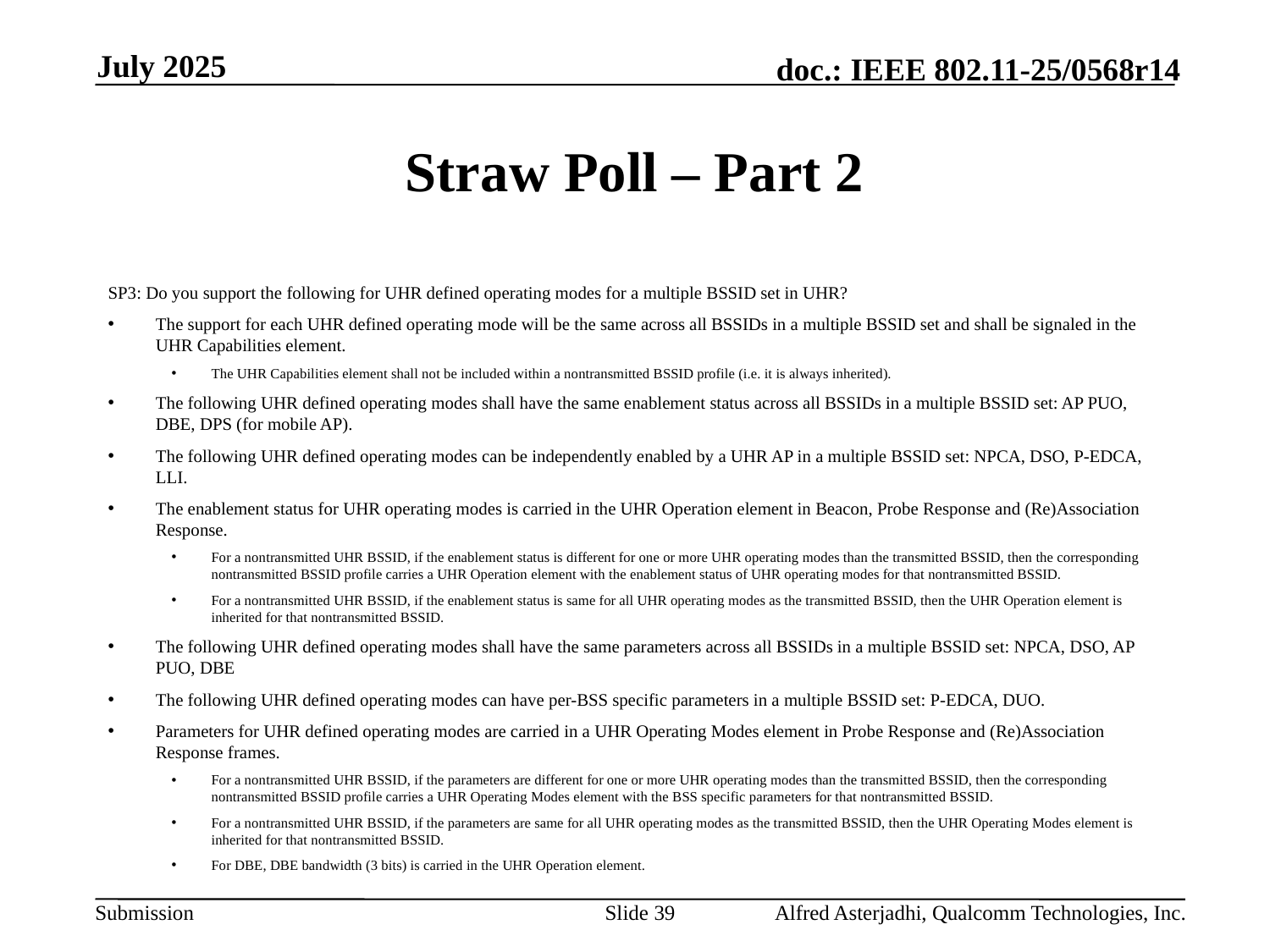

July 2025
# Straw Poll – Part 2
SP3: Do you support the following for UHR defined operating modes for a multiple BSSID set in UHR?
The support for each UHR defined operating mode will be the same across all BSSIDs in a multiple BSSID set and shall be signaled in the UHR Capabilities element.
The UHR Capabilities element shall not be included within a nontransmitted BSSID profile (i.e. it is always inherited).
The following UHR defined operating modes shall have the same enablement status across all BSSIDs in a multiple BSSID set: AP PUO, DBE, DPS (for mobile AP).
The following UHR defined operating modes can be independently enabled by a UHR AP in a multiple BSSID set: NPCA, DSO, P-EDCA, LLI.
The enablement status for UHR operating modes is carried in the UHR Operation element in Beacon, Probe Response and (Re)Association Response.
For a nontransmitted UHR BSSID, if the enablement status is different for one or more UHR operating modes than the transmitted BSSID, then the corresponding nontransmitted BSSID profile carries a UHR Operation element with the enablement status of UHR operating modes for that nontransmitted BSSID.
For a nontransmitted UHR BSSID, if the enablement status is same for all UHR operating modes as the transmitted BSSID, then the UHR Operation element is inherited for that nontransmitted BSSID.
The following UHR defined operating modes shall have the same parameters across all BSSIDs in a multiple BSSID set: NPCA, DSO, AP PUO, DBE
The following UHR defined operating modes can have per-BSS specific parameters in a multiple BSSID set: P-EDCA, DUO.
Parameters for UHR defined operating modes are carried in a UHR Operating Modes element in Probe Response and (Re)Association Response frames.
For a nontransmitted UHR BSSID, if the parameters are different for one or more UHR operating modes than the transmitted BSSID, then the corresponding nontransmitted BSSID profile carries a UHR Operating Modes element with the BSS specific parameters for that nontransmitted BSSID.
For a nontransmitted UHR BSSID, if the parameters are same for all UHR operating modes as the transmitted BSSID, then the UHR Operating Modes element is inherited for that nontransmitted BSSID.
For DBE, DBE bandwidth (3 bits) is carried in the UHR Operation element.
Slide 39
Alfred Asterjadhi, Qualcomm Technologies, Inc.